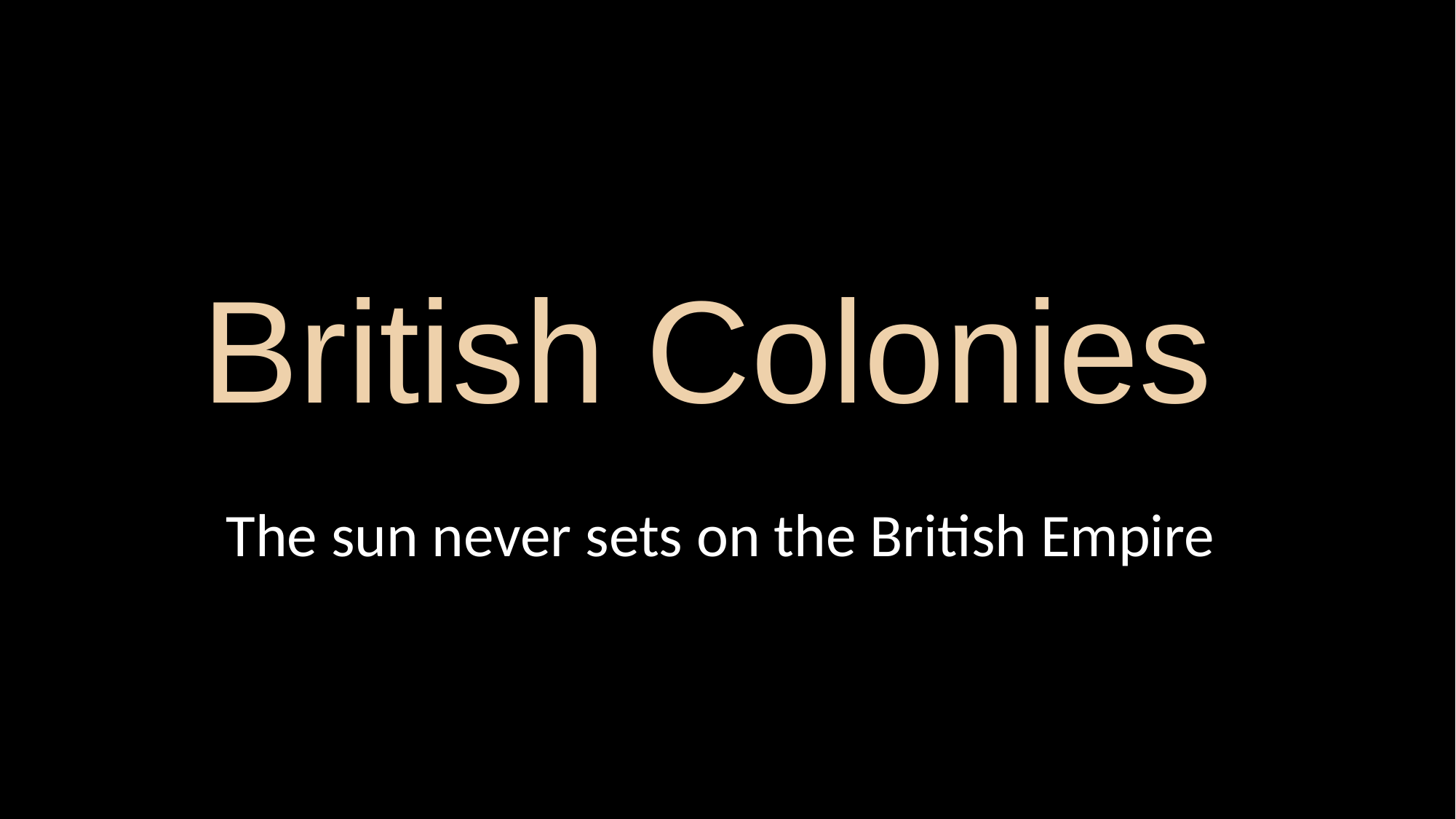

# British Colonies
The sun never sets on the British Empire